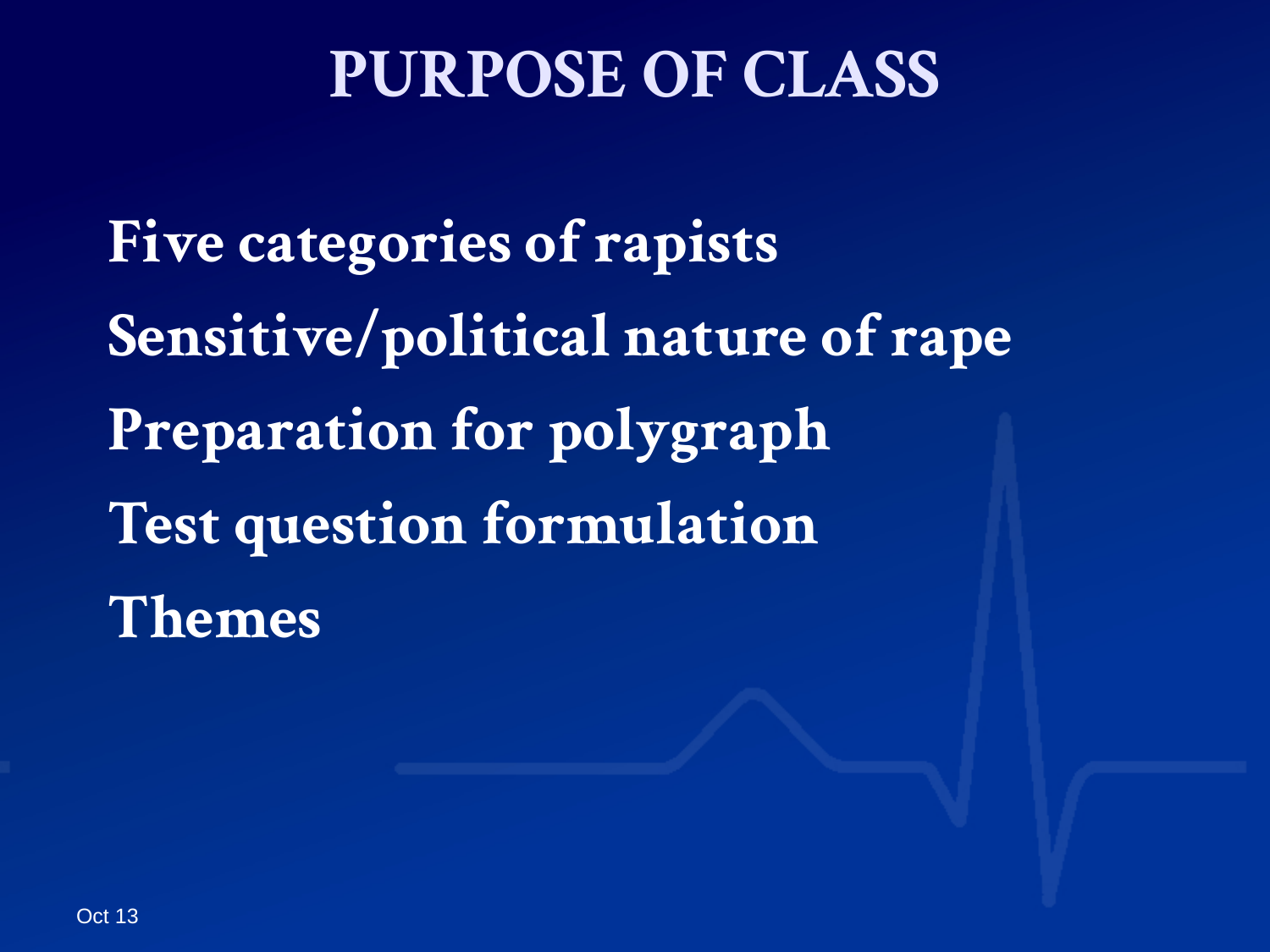

# PURPOSE OF CLASS
Five categories of rapists
Sensitive/political nature of rape
Preparation for polygraph
Test question formulation
Themes
Oct 13